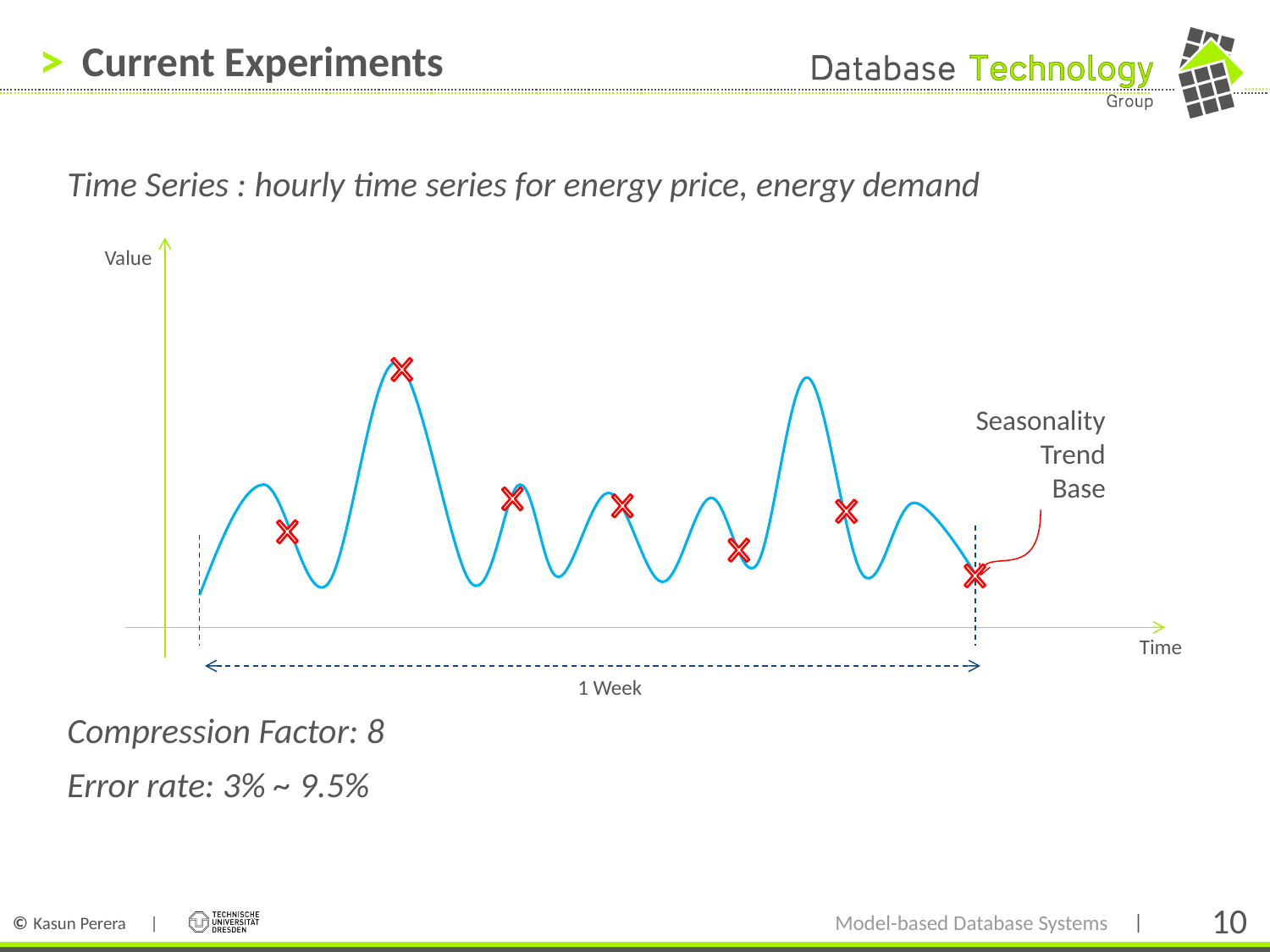

# Current Experiments
Time Series : hourly time series for energy price, energy demand

Compression Factor: 8
Error rate: 3% ~ 9.5%

Value

Seasonality
Trend
Base

Time
1 Week
Model-based Database Systems